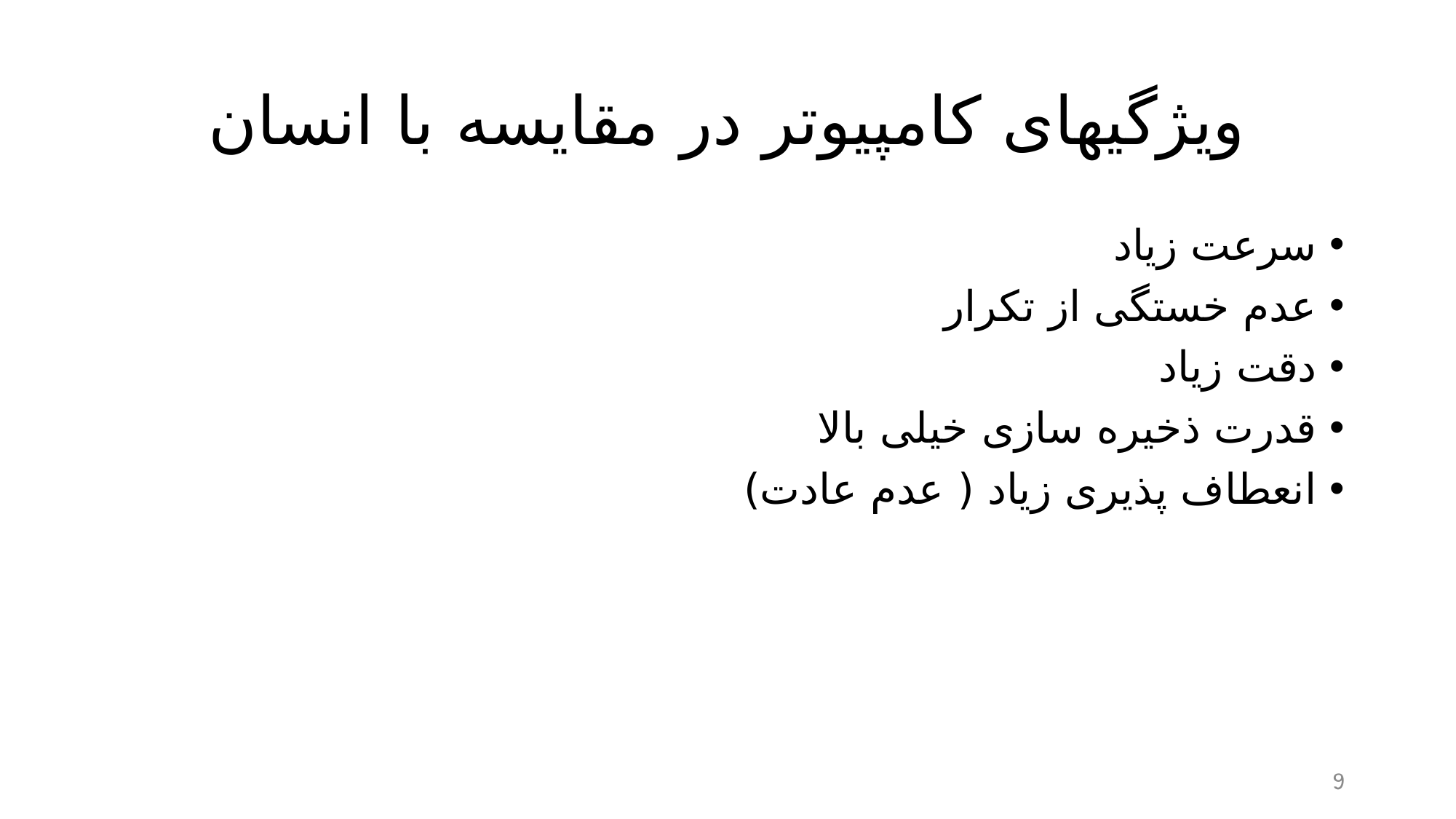

# ویژگیهای کامپیوتر در مقایسه با انسان
سرعت زیاد
عدم خستگی از تکرار
دقت زیاد
قدرت ذخیره سازی خیلی بالا
انعطاف پذیری زیاد ( عدم عادت)
9